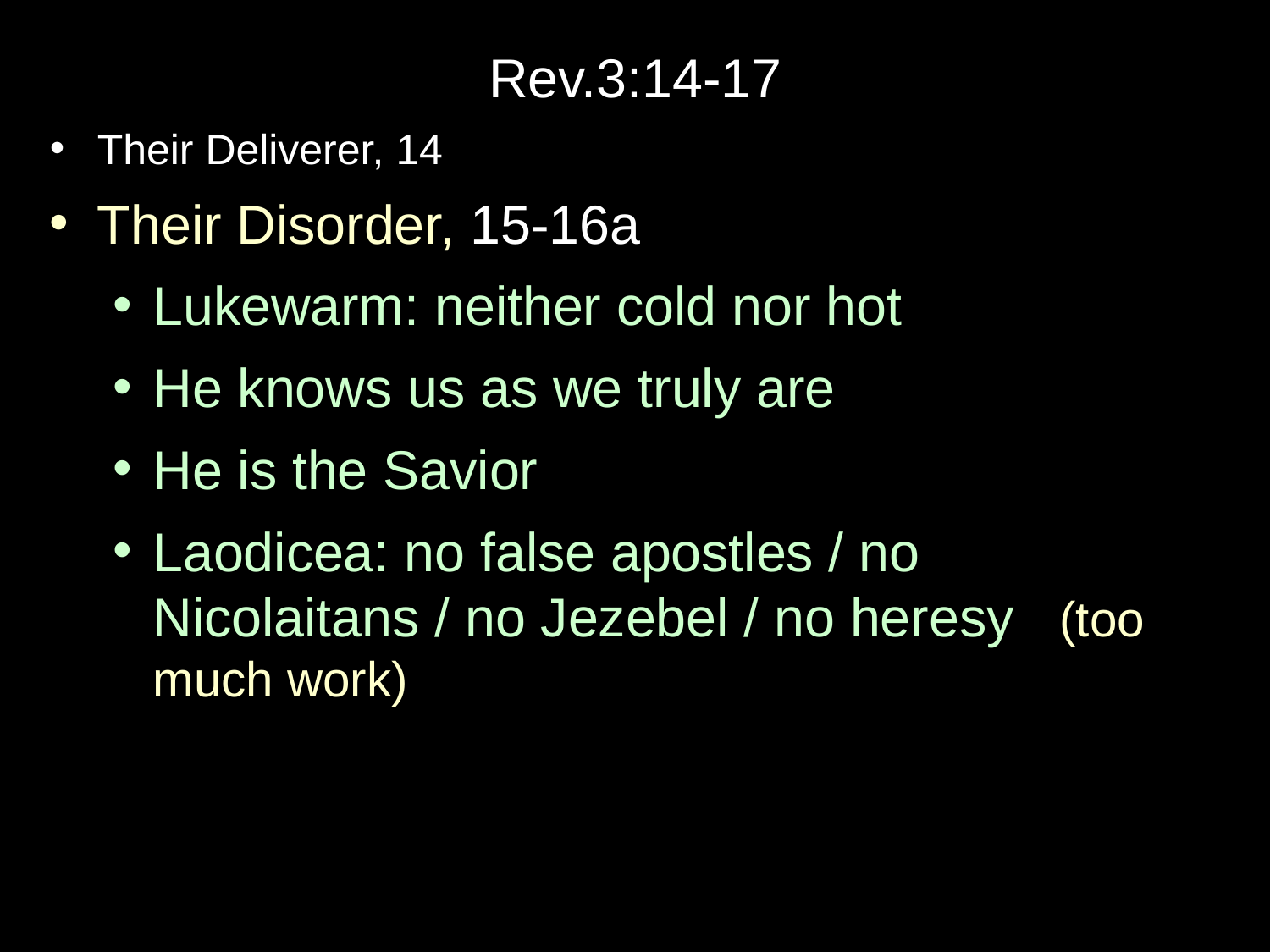

Rev.3:14-17
Their Deliverer, 14
Their Disorder, 15-16a
Lukewarm: neither cold nor hot
He knows us as we truly are
He is the Savior
Laodicea: no false apostles / no Nicolaitans / no Jezebel / no heresy   (too much work)